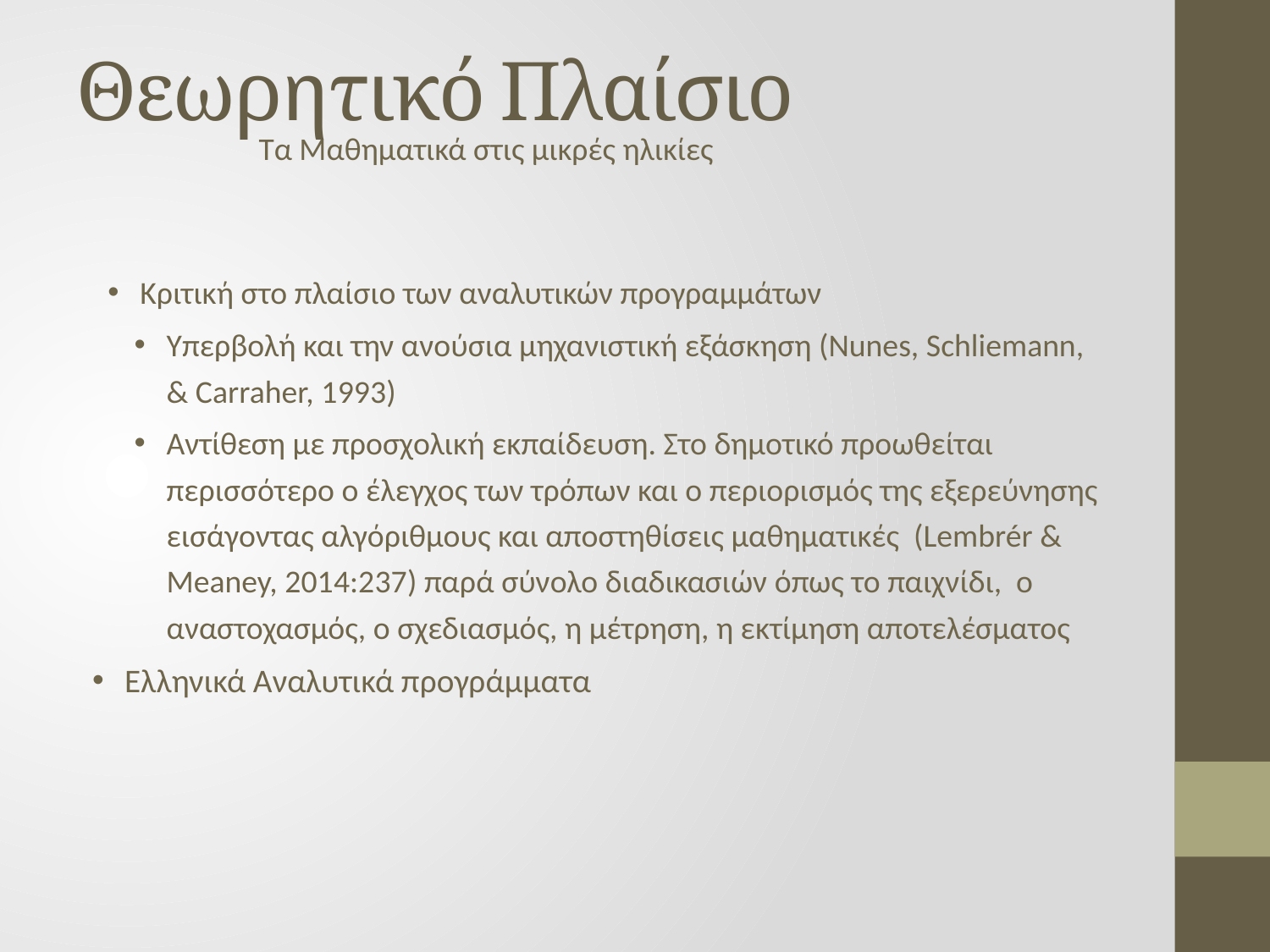

# Θεωρητικό Πλαίσιο
Τα Μαθηματικά στις μικρές ηλικίες
Κριτική στο πλαίσιο των αναλυτικών προγραμμάτων
Υπερβολή και την ανούσια μηχανιστική εξάσκηση (Nunes, Schliemann, & Carraher, 1993)
Αντίθεση με προσχολική εκπαίδευση. Στο δημοτικό προωθείται περισσότερο ο έλεγχος των τρόπων και ο περιορισμός της εξερεύνησης εισάγοντας αλγόριθμους και αποστηθίσεις μαθηματικές  (Lembrér & Meaney, 2014:237) παρά σύνολο διαδικασιών όπως το παιχνίδι,  ο αναστοχασμός, ο σχεδιασμός, η μέτρηση, η εκτίμηση αποτελέσματος
Ελληνικά Αναλυτικά προγράμματα